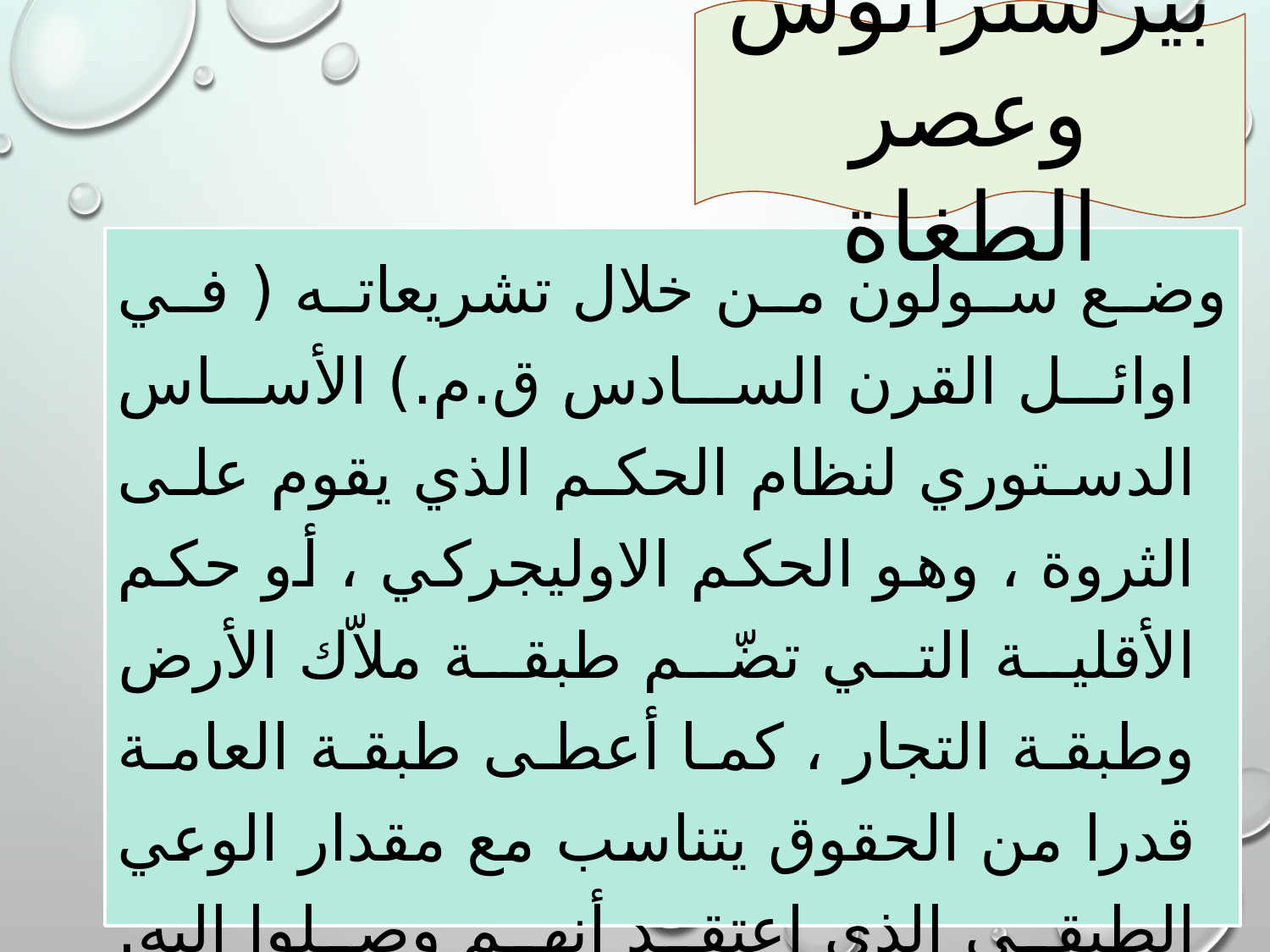

بيزستراتوس وعصر الطغاة
وضع سولون من خلال تشريعاته ( في اوائل القرن السادس ق.م.) الأساس الدستوري لنظام الحكم الذي يقوم على الثروة ، وهو الحكم الاوليجركي ، أو حكم الأقلية التي تضّم طبقة ملاّك الأرض وطبقة التجار ، كما أعطى طبقة العامة قدرا من الحقوق يتناسب مع مقدار الوعي الطبقي الذي اعتقد أنهم وصلوا إليه. ولكن اذا كانت هذه التشريعات قد أرضت طبقة التجار إلى حد كبير ، فأنها لم تحل في الواقع كلّ المشاكل التي كان يعاني منها طبقة العامة بفئاتها المختلفة ، كما أن نسبة من الطبقة الأرستقراطية القديمة . من ملاك الأرض لم ترضى بالدستور الذي